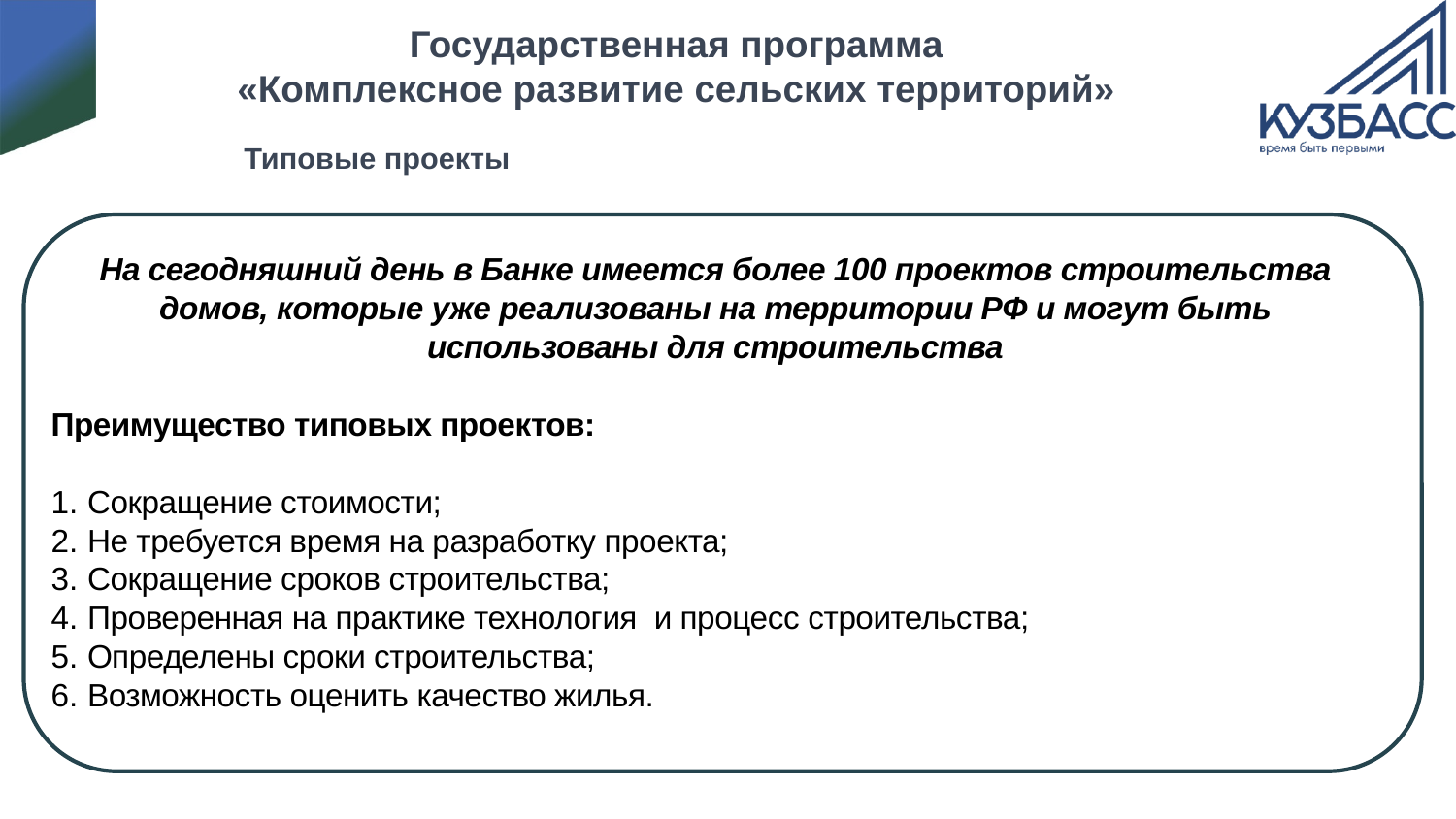

Государственная программа
«Комплексное развитие сельских территорий»

Типовые проекты
На сегодняшний день в Банке имеется более 100 проектов строительства домов, которые уже реализованы на территории РФ и могут быть использованы для строительства

Преимущество типовых проектов:

Сокращение стоимости;
Не требуется время на разработку проекта;
Сокращение сроков строительства;
Проверенная на практике технология  и процесс строительства;
Определены сроки строительства;
Возможность оценить качество жилья.